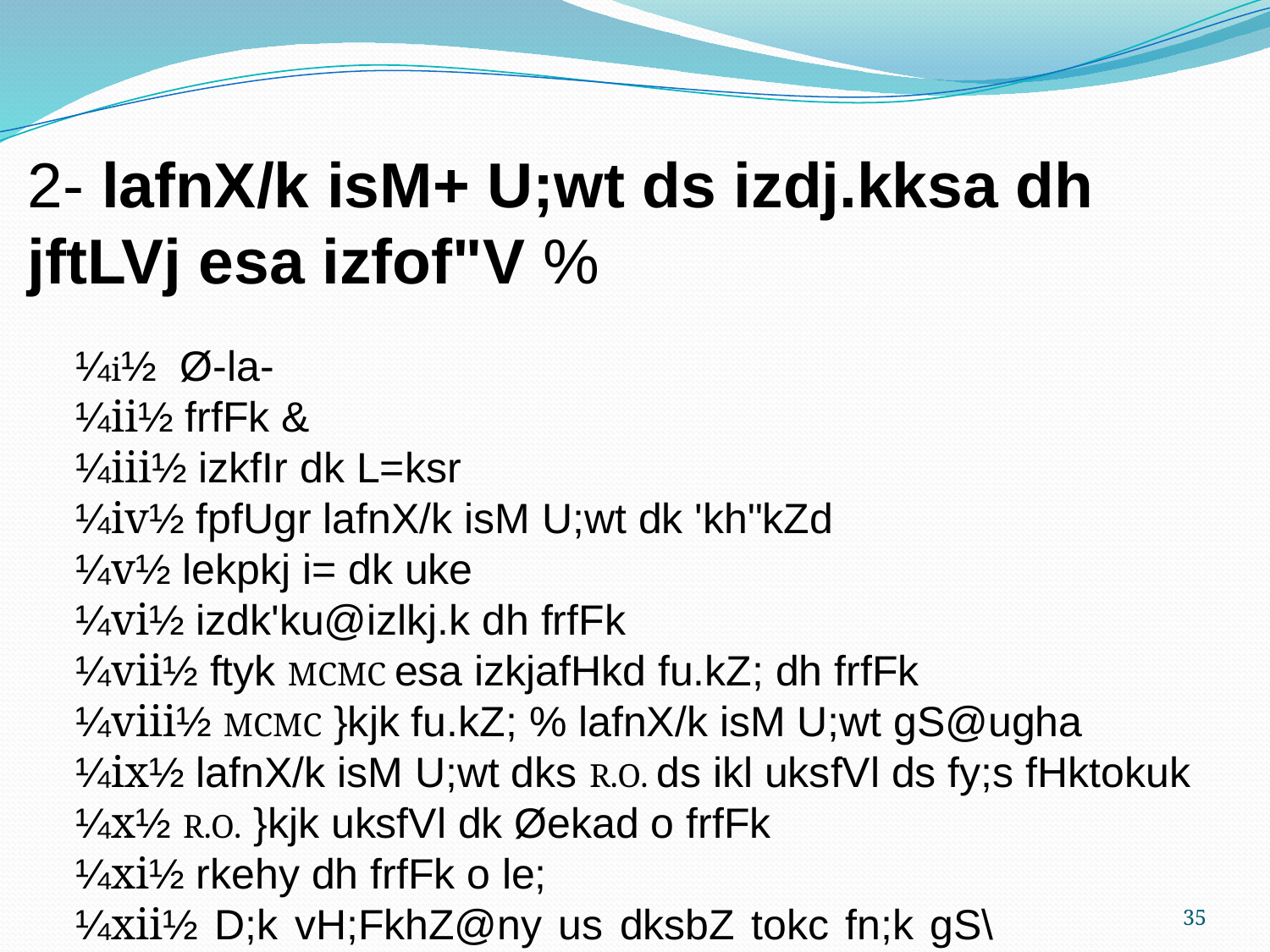

2- lafnX/k isM+ U;wt ds izdj.kksa dh jftLVj esa izfof"V %

¼i½  Ø-la-
¼ii½ frfFk &
¼iii½ izkfIr dk L=ksr
¼iv½ fpfUgr lafnX/k isM U;wt dk 'kh"kZd
¼v½ lekpkj i= dk uke
¼vi½ izdk'ku@izlkj.k dh frfFk
¼vii½ ftyk MCMC esa izkjafHkd fu.kZ; dh frfFk
¼viii½ MCMC }kjk fu.kZ; % lafnX/k isM U;wt gS@ugha
¼ix½ lafnX/k isM U;wt dks R.O. ds ikl uksfVl ds fy;s fHktokuk
¼x½ R.O. }kjk uksfVl dk Øekad o frfFk
¼xi½ rkehy dh frfFk o le;
¼xii½ D;k vH;FkhZ@ny us dksbZ tokc fn;k gS\      		gkW@ugha
35